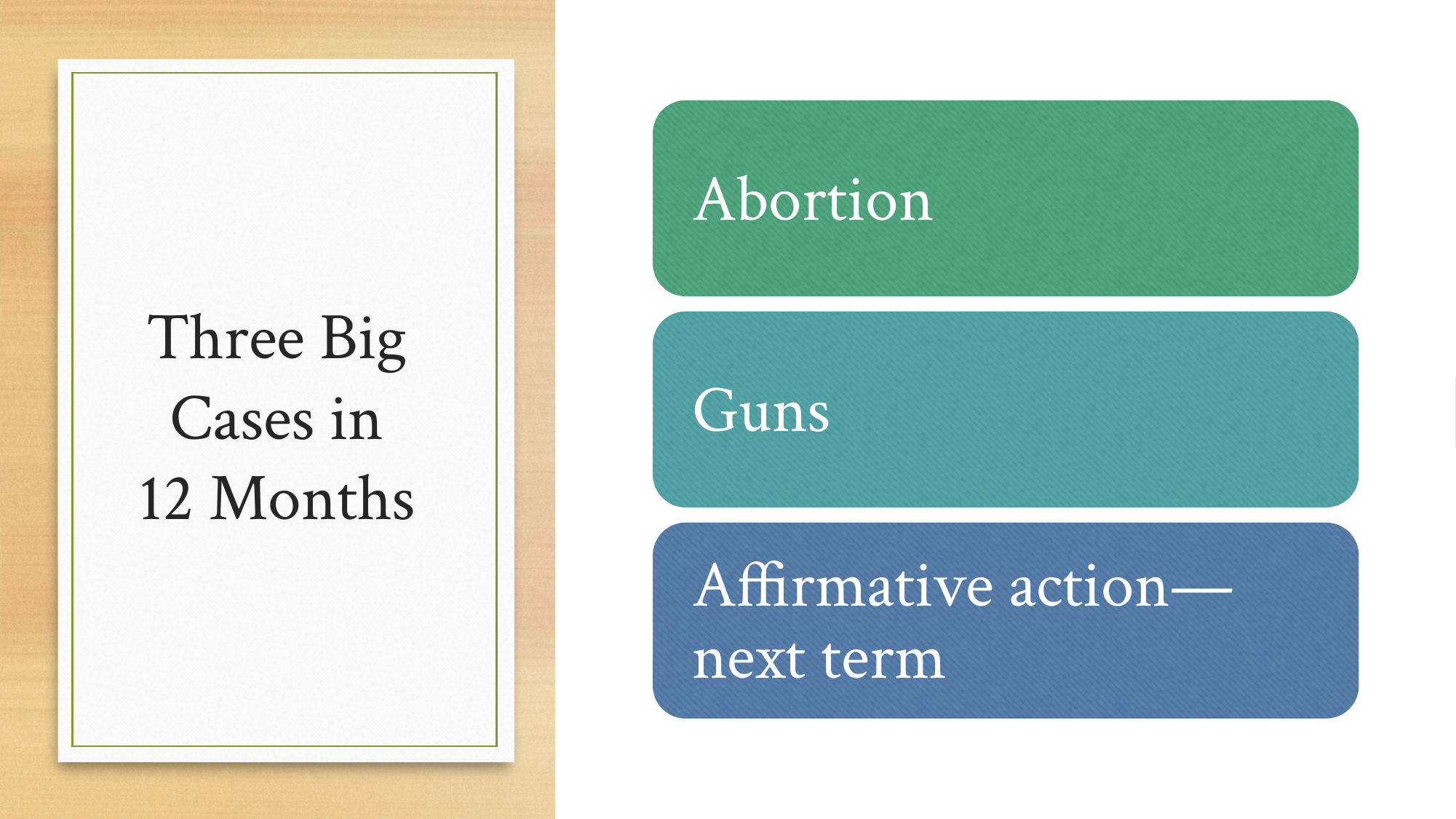

Abortion
Guns
Affirmative action—next term
# Three Big Cases in 12 Months